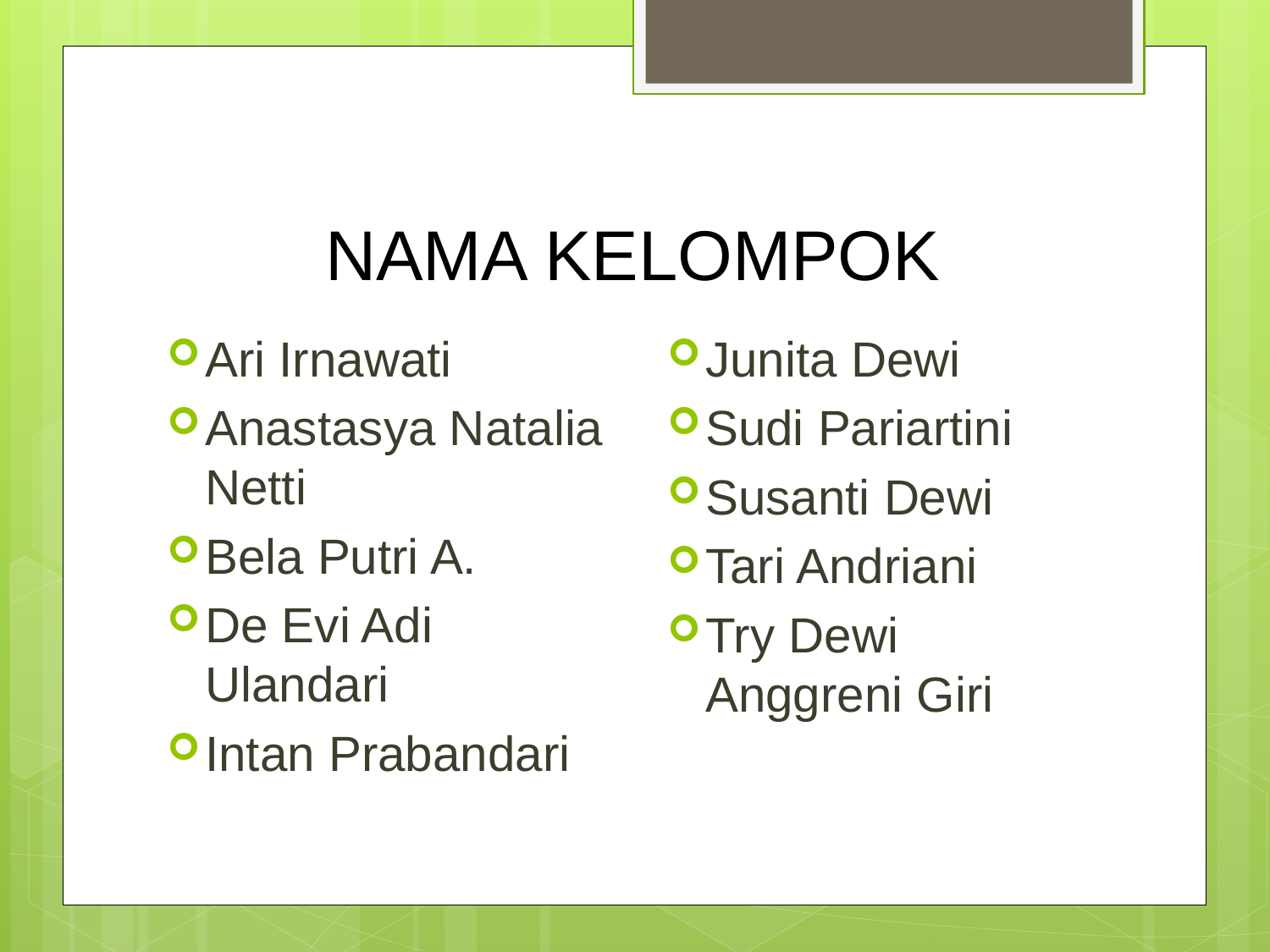

# NAMA KELOMPOK
Junita Dewi
Sudi Pariartini
Susanti Dewi
Tari Andriani
Try Dewi Anggreni Giri
Ari Irnawati
Anastasya Natalia Netti
Bela Putri A.
De Evi Adi Ulandari
Intan Prabandari